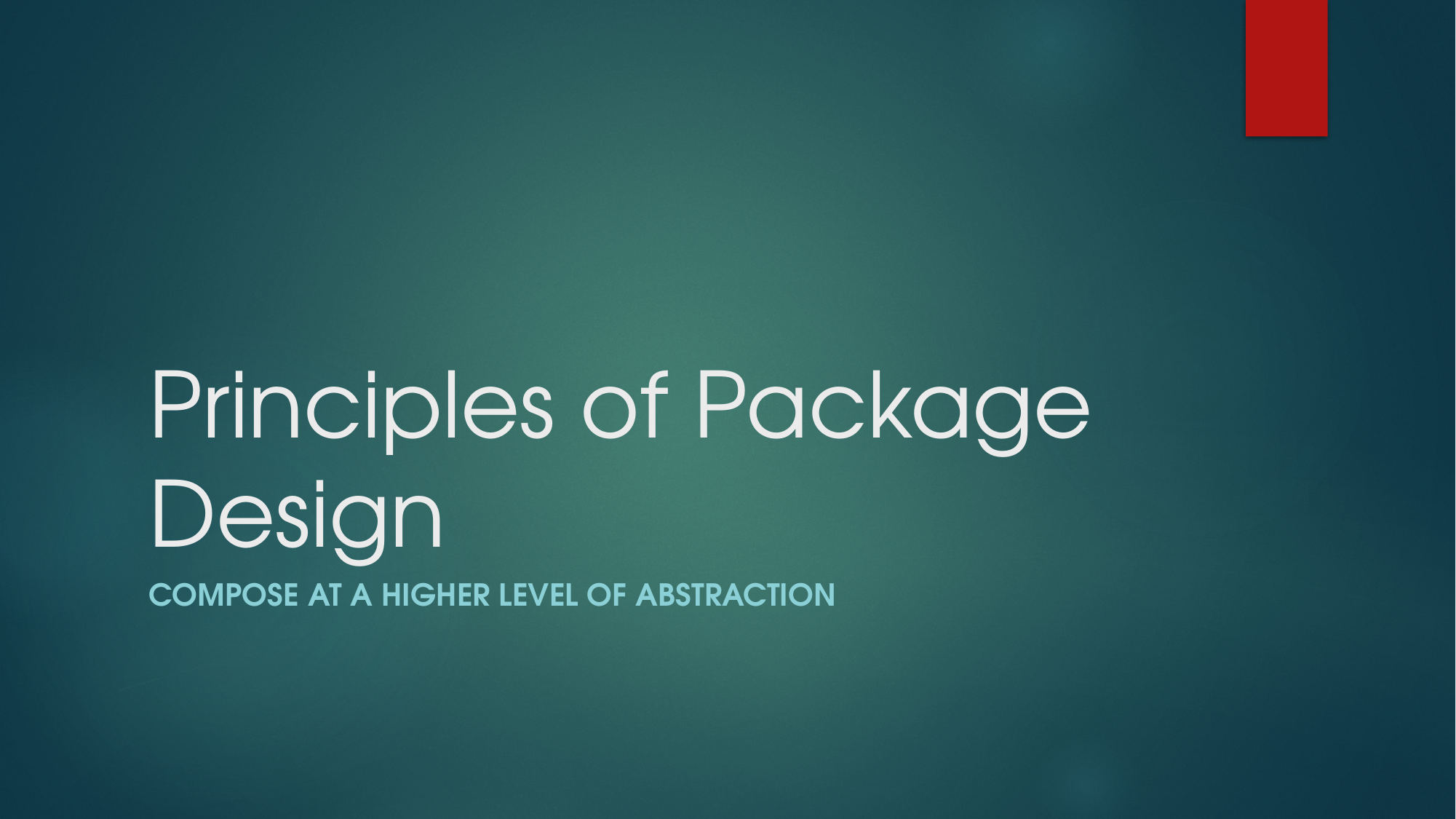

# Principles of Package Design
Compose at A higher level of abstraction